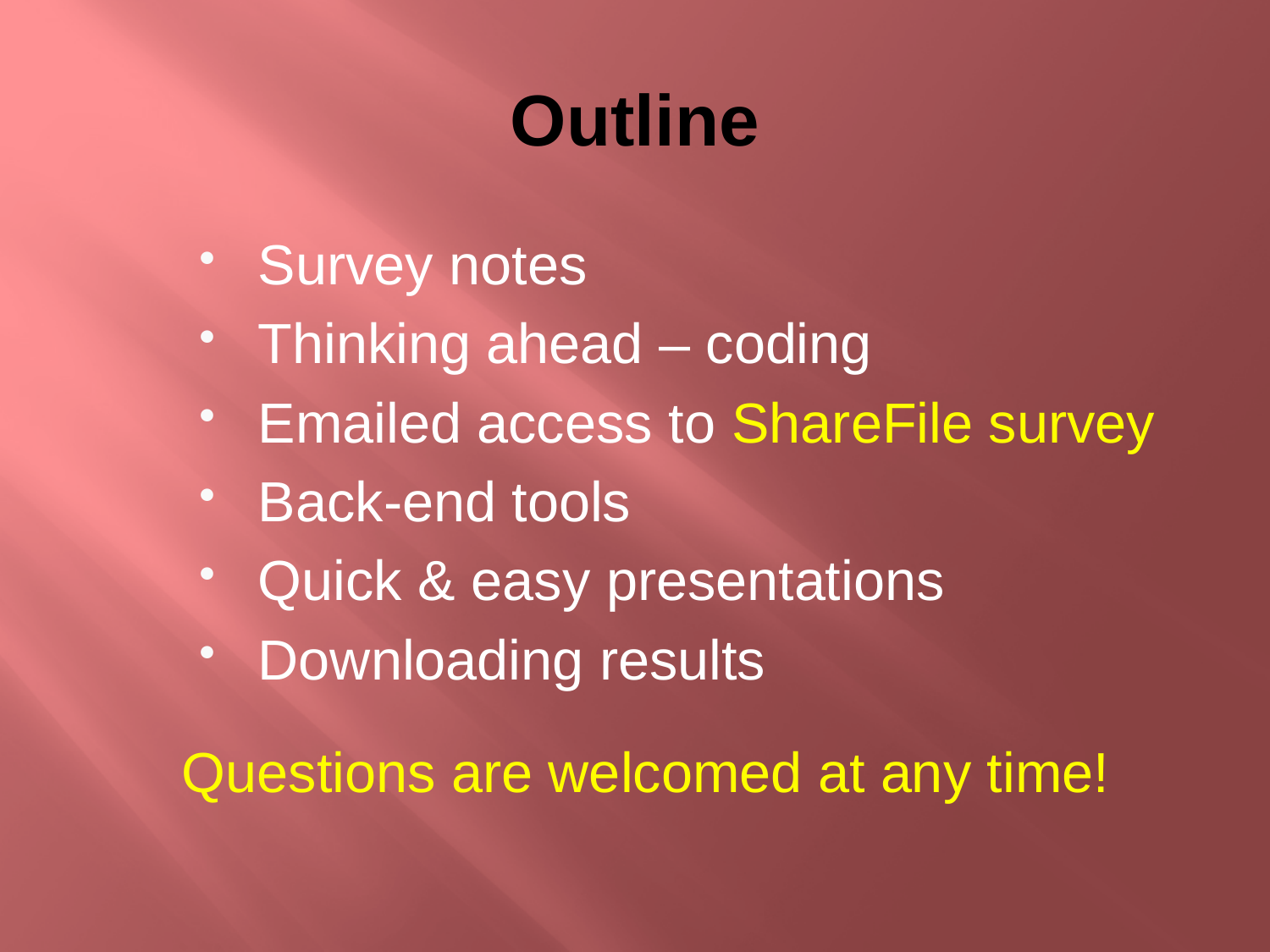

# Outline
Survey notes
Thinking ahead – coding
Emailed access to ShareFile survey
Back-end tools
Quick & easy presentations
Downloading results
Questions are welcomed at any time!